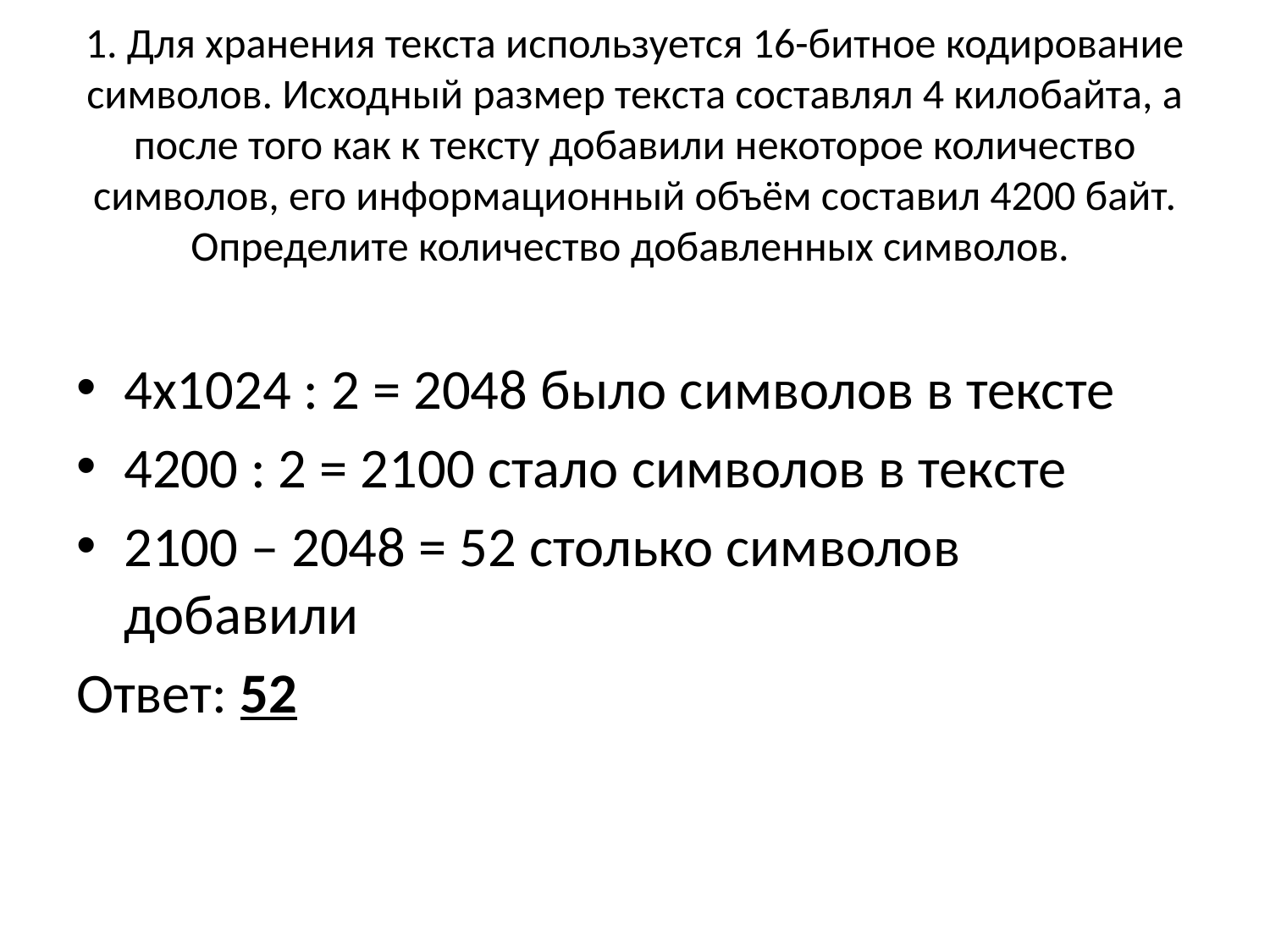

# 1. Для хранения текста используется 16-битное кодирование символов. Исходный размер текста составлял 4 килобайта, а после того как к тексту добавили некоторое количество символов, его информационный объём составил 4200 байт. Определите количество добавленных символов.
4х1024 : 2 = 2048 было символов в тексте
4200 : 2 = 2100 стало символов в тексте
2100 – 2048 = 52 столько символов добавили
Ответ: 52